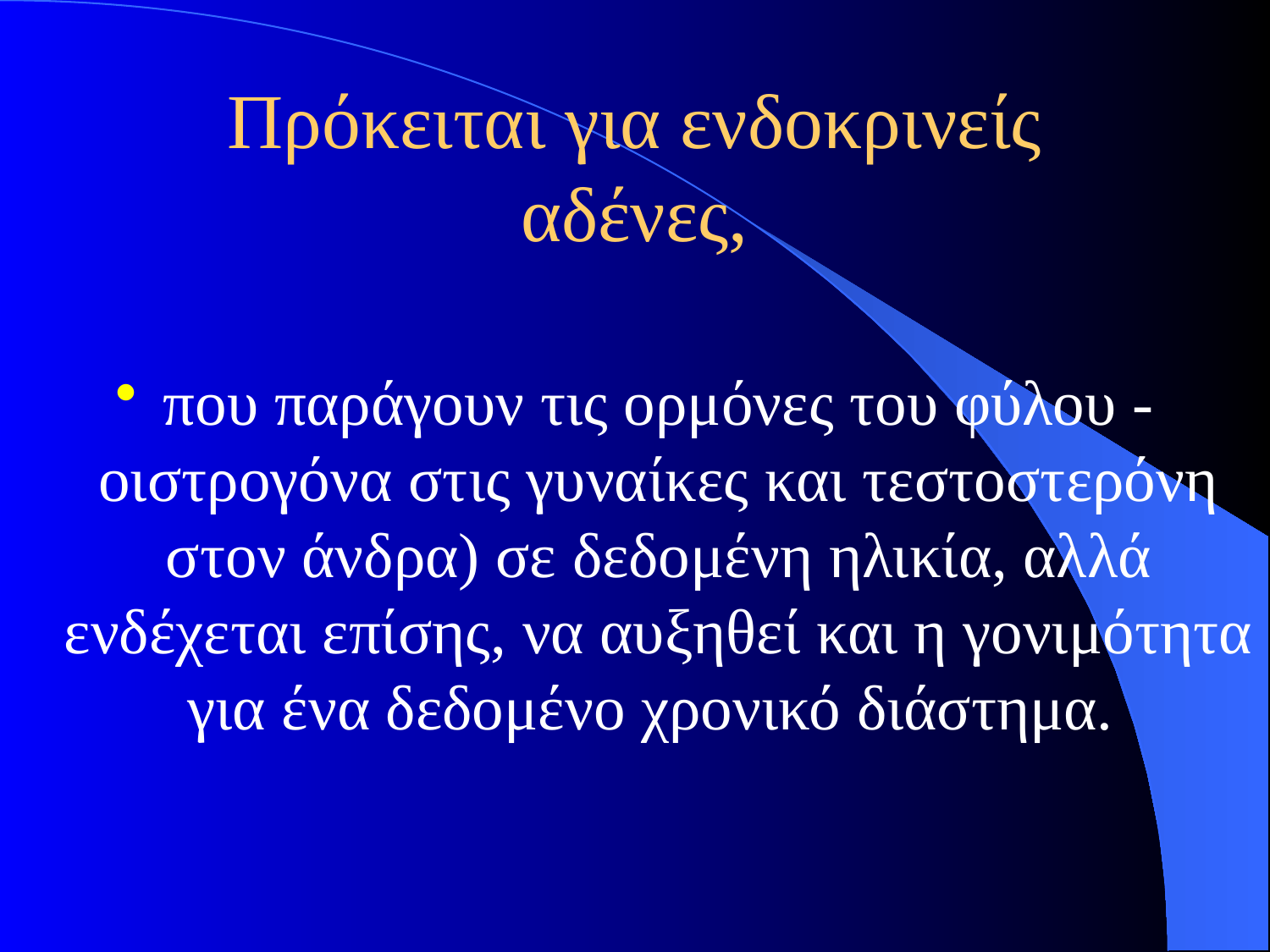

# Πρόκειται για ενδοκρινείς αδένες,

που παράγουν τις ορμόνες του φύλου - οιστρογόνα στις γυναίκες και τεστοστερόνη στον άνδρα) σε δεδομένη ηλικία, αλλά ενδέχεται επίσης, να αυξηθεί και η γονιμότητα για ένα δεδομένο χρονικό διάστημα.